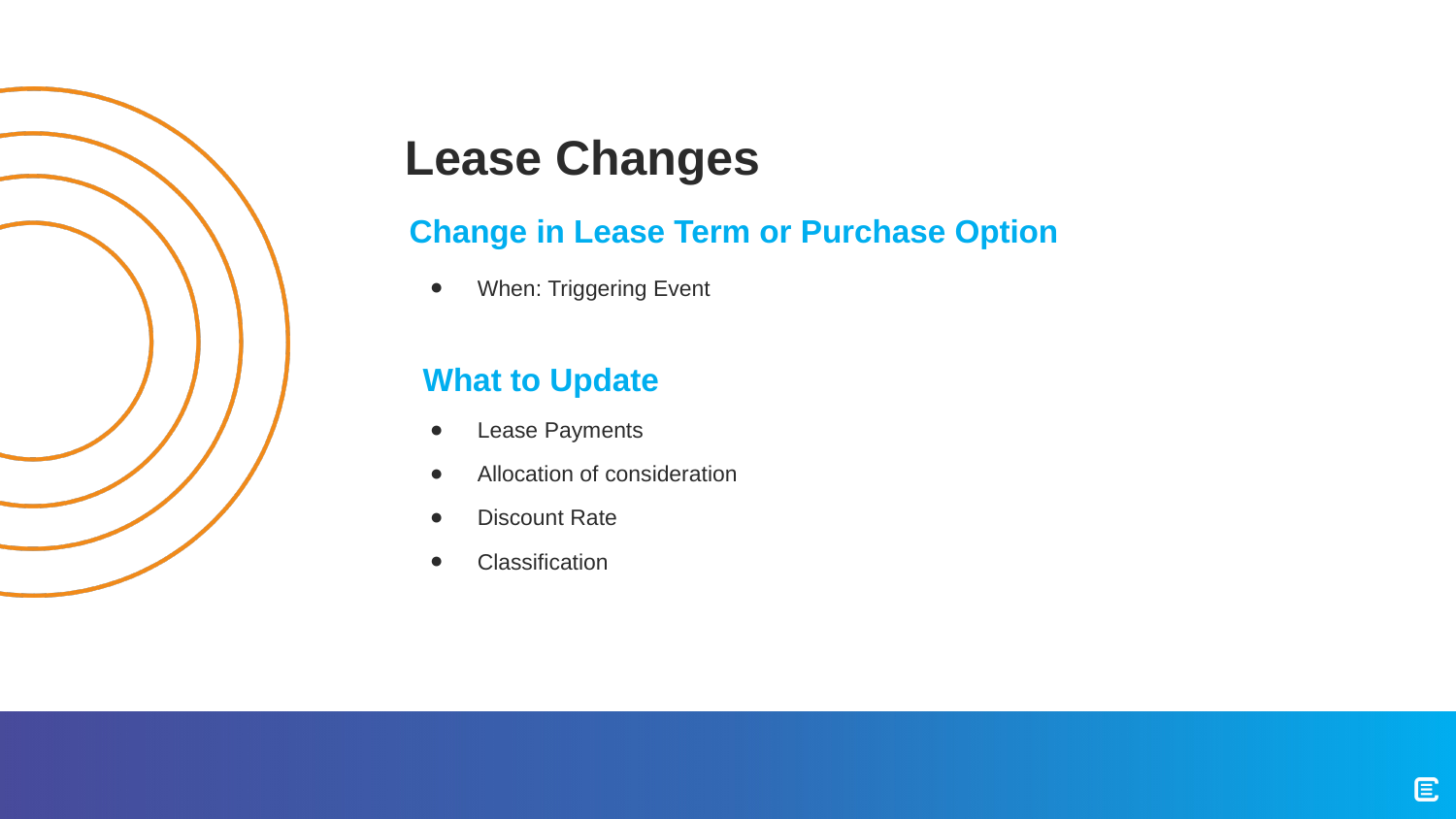

# Lease Changes
Change in Lease Term or Purchase Option
When: Triggering Event

What to Update
Lease Payments
Allocation of consideration
Discount Rate
Classification